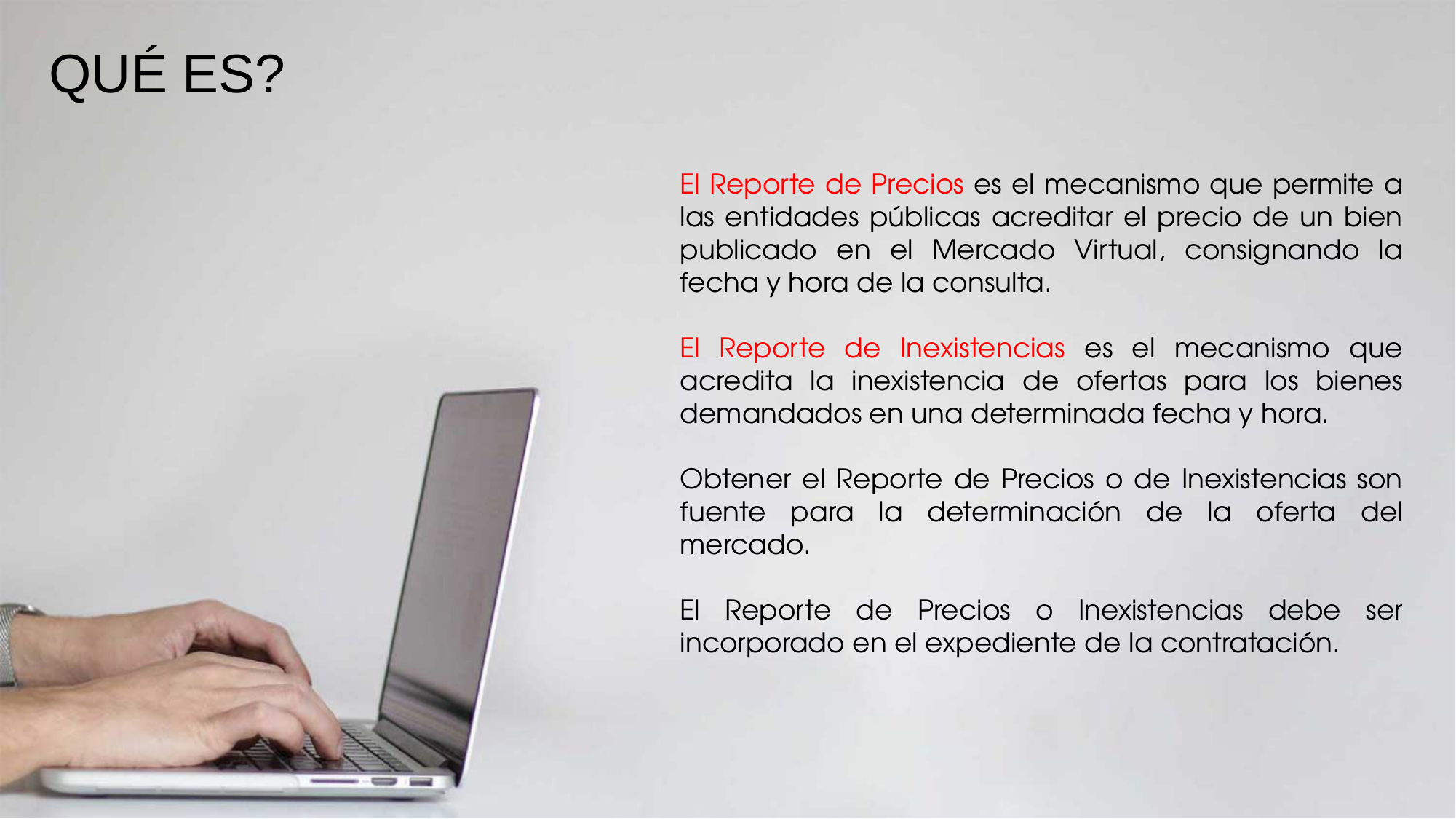

QUÉ ES?
El Reporte de Precios es el mecanismo que permite a las entidades públicas acreditar el precio de un bien publicado en el Mercado Virtual, consignando la fecha y hora de la consulta.

El Reporte de Inexistencias es el mecanismo que acredita la inexistencia de ofertas para los bienes demandados en una determinada fecha y hora.

Obtener el Reporte de Precios o de Inexistencias son fuente para la determinación de la oferta del mercado.

El Reporte de Precios o Inexistencias debe ser incorporado en el expediente de la contratación.